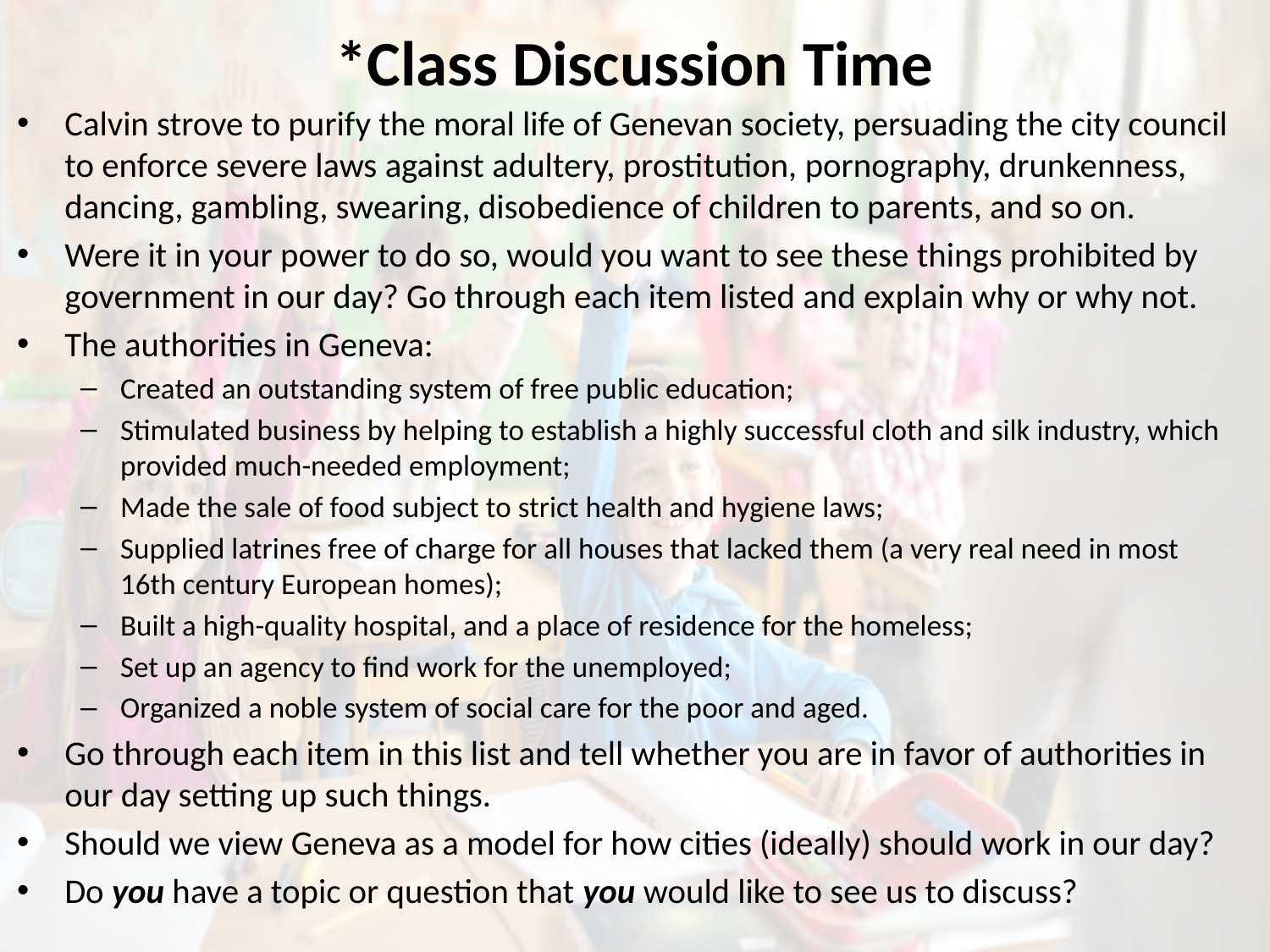

# *Class Discussion Time
Calvin strove to purify the moral life of Genevan society, persuading the city council to enforce severe laws against adultery, prostitution, pornography, drunkenness, dancing, gambling, swearing, disobedience of children to parents, and so on.
Were it in your power to do so, would you want to see these things prohibited by government in our day? Go through each item listed and explain why or why not.
The authorities in Geneva:
Created an outstanding system of free public education;
Stimulated business by helping to establish a highly successful cloth and silk industry, which provided much-needed employment;
Made the sale of food subject to strict health and hygiene laws;
Supplied latrines free of charge for all houses that lacked them (a very real need in most 16th century European homes);
Built a high-quality hospital, and a place of residence for the homeless;
Set up an agency to find work for the unemployed;
Organized a noble system of social care for the poor and aged.
Go through each item in this list and tell whether you are in favor of authorities in our day setting up such things.
Should we view Geneva as a model for how cities (ideally) should work in our day?
Do you have a topic or question that you would like to see us to discuss?